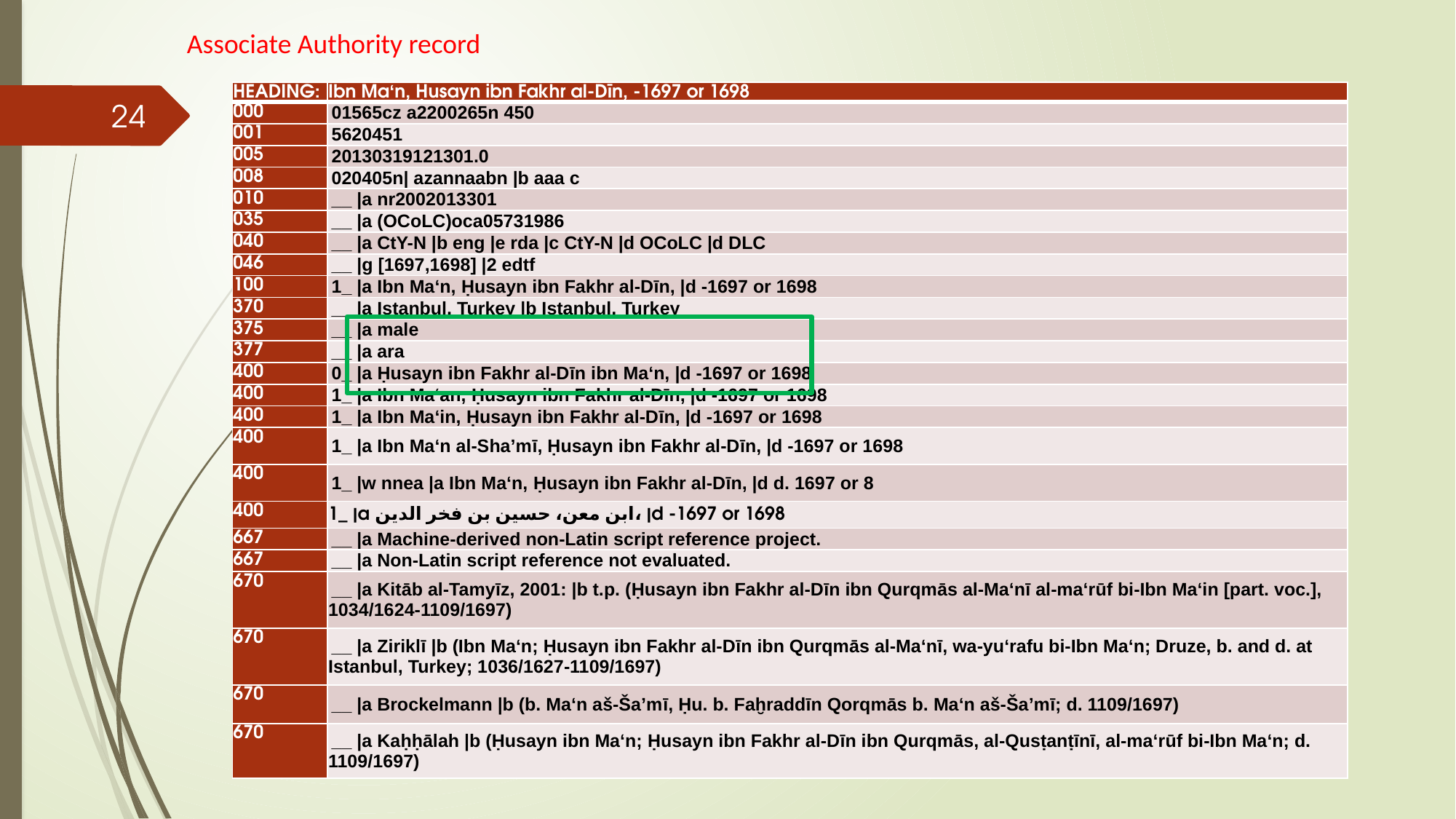

Associate Authority record
| HEADING: | Ibn Maʻn, Ḥusayn ibn Fakhr al-Dīn, -1697 or 1698 |
| --- | --- |
| 000 | 01565cz a2200265n 450 |
| 001 | 5620451 |
| 005 | 20130319121301.0 |
| 008 | 020405n| azannaabn |b aaa c |
| 010 | \_\_ |a nr2002013301 |
| 035 | \_\_ |a (OCoLC)oca05731986 |
| 040 | \_\_ |a CtY-N |b eng |e rda |c CtY-N |d OCoLC |d DLC |
| 046 | \_\_ |g [1697,1698] |2 edtf |
| 100 | 1\_ |a Ibn Maʻn, Ḥusayn ibn Fakhr al-Dīn, |d -1697 or 1698 |
| 370 | \_\_ |a Istanbul, Turkey |b Istanbul, Turkey |
| 375 | \_\_ |a male |
| 377 | \_\_ |a ara |
| 400 | 0\_ |a Ḥusayn ibn Fakhr al-Dīn ibn Maʻn, |d -1697 or 1698 |
| 400 | 1\_ |a Ibn Maʻan, Ḥusayn ibn Fakhr al-Dīn, |d -1697 or 1698 |
| 400 | 1\_ |a Ibn Maʻin, Ḥusayn ibn Fakhr al-Dīn, |d -1697 or 1698 |
| 400 | 1\_ |a Ibn Maʻn al-Shaʼmī, Ḥusayn ibn Fakhr al-Dīn, |d -1697 or 1698 |
| 400 | 1\_ |w nnea |a Ibn Maʻn, Ḥusayn ibn Fakhr al-Dīn, |d d. 1697 or 8 |
| 400 | 1\_ |a ابن معن، حسين بن فخر الدين، |d -1697 or 1698 |
| 667 | \_\_ |a Machine-derived non-Latin script reference project. |
| 667 | \_\_ |a Non-Latin script reference not evaluated. |
| 670 | \_\_ |a Kitāb al-Tamyīz, 2001: |b t.p. (Ḥusayn ibn Fakhr al-Dīn ibn Qurqmās al-Maʻnī al-maʻrūf bi-Ibn Maʻin [part. voc.], 1034/1624-1109/1697) |
| 670 | \_\_ |a Ziriklī |b (Ibn Maʻn; Ḥusayn ibn Fakhr al-Dīn ibn Qurqmās al-Maʻnī, wa-yuʻrafu bi-Ibn Maʻn; Druze, b. and d. at Istanbul, Turkey; 1036/1627-1109/1697) |
| 670 | \_\_ |a Brockelmann |b (b. Maʻn aš-Šaʼmī, Ḥu. b. Faḫraddīn Qorqmās b. Maʻn aš-Šaʼmī; d. 1109/1697) |
| 670 | \_\_ |a Kaḥḥālah |b (Ḥusayn ibn Maʻn; Ḥusayn ibn Fakhr al-Dīn ibn Qurqmās, al-Qusṭanṭīnī, al-maʻrūf bi-Ibn Maʻn; d. 1109/1697) |
24

MELCom 2018